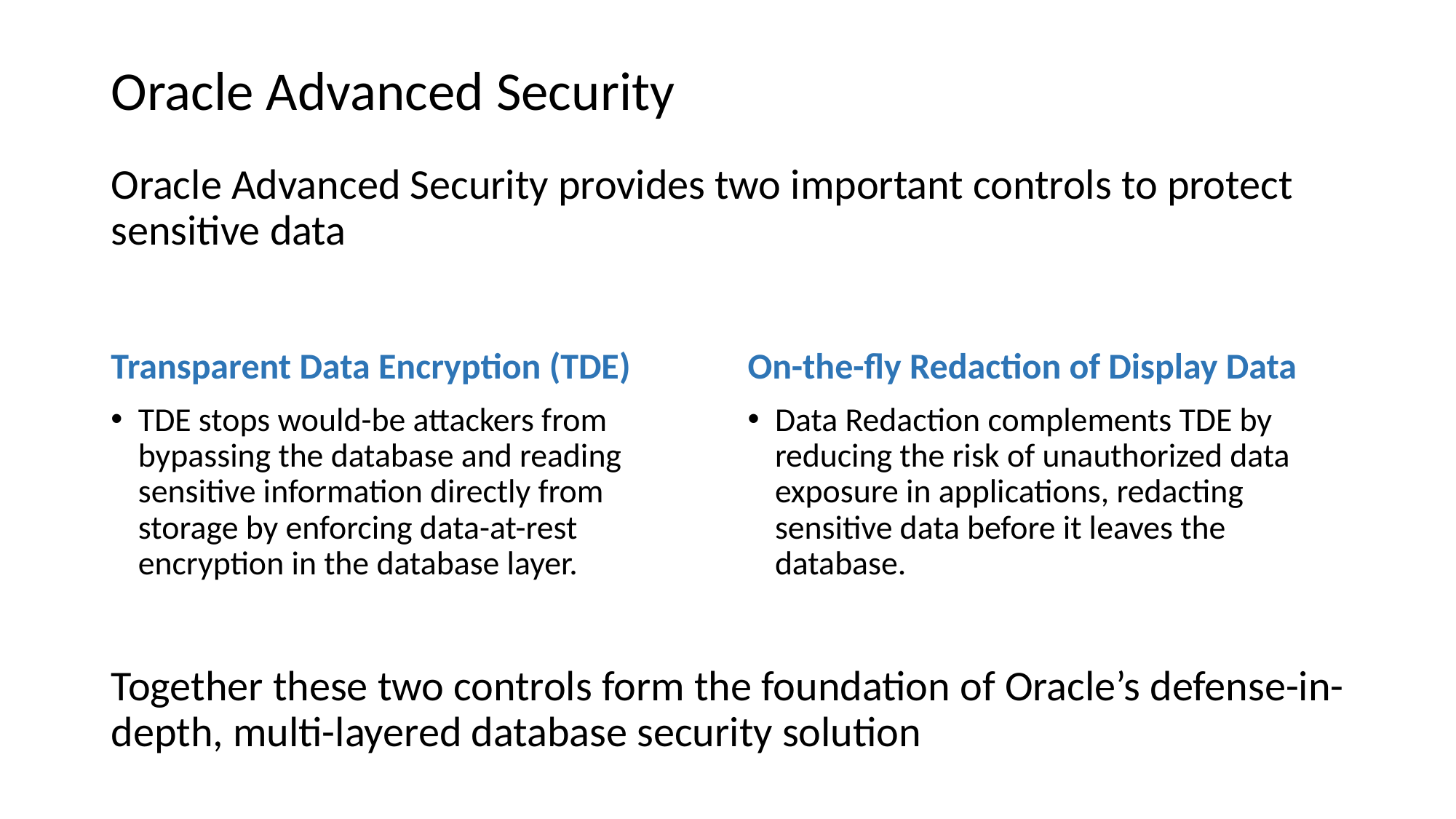

# Oracle Advanced Security
Oracle Advanced Security provides two important controls to protect sensitive data
Transparent Data Encryption (TDE)
TDE stops would-be attackers from bypassing the database and reading sensitive information directly from storage by enforcing data-at-rest encryption in the database layer.
On-the-fly Redaction of Display Data
Data Redaction complements TDE by reducing the risk of unauthorized data exposure in applications, redacting sensitive data before it leaves the database.
Together these two controls form the foundation of Oracle’s defense-in-depth, multi-layered database security solution